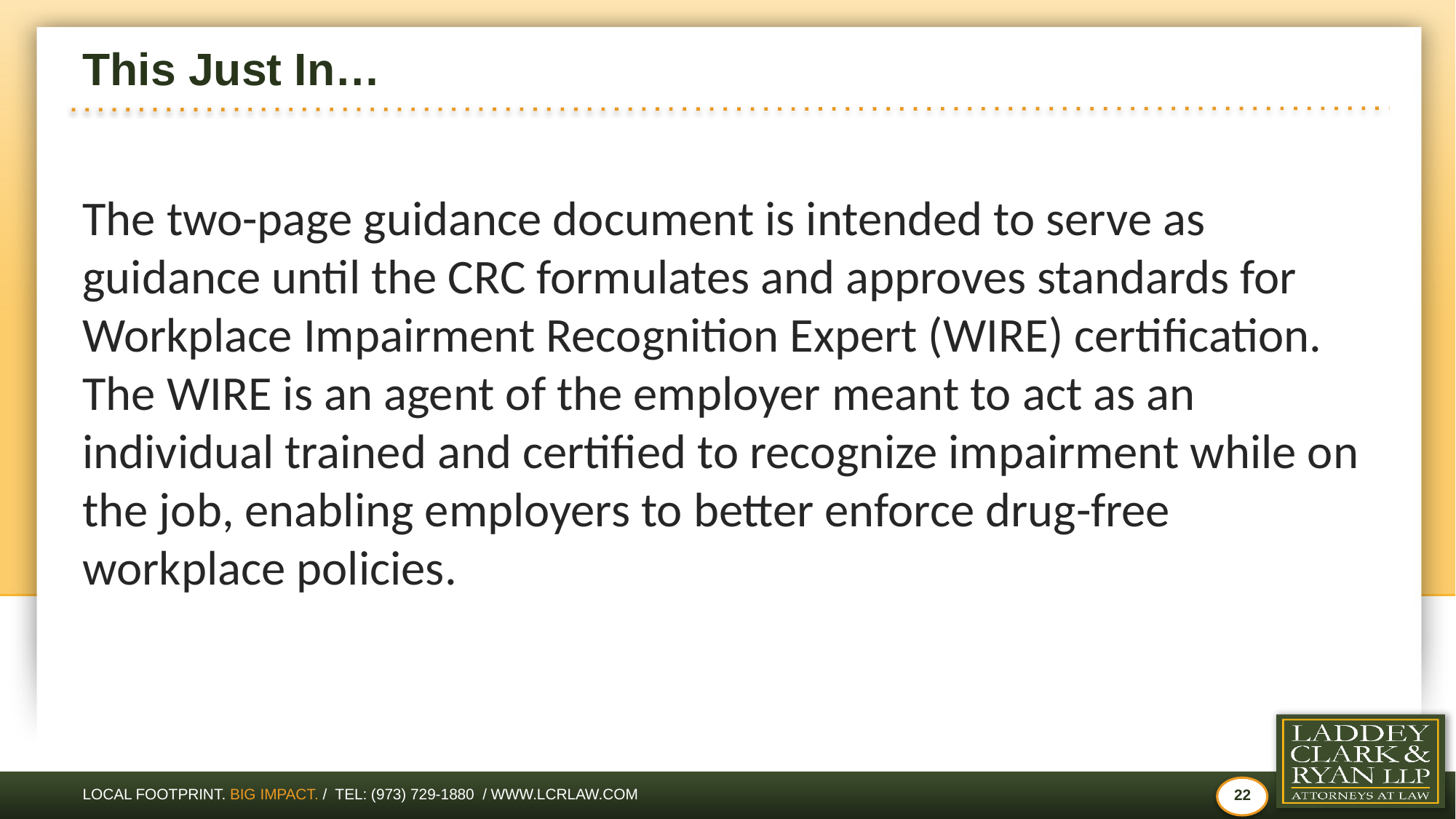

# This Just In…

The two-page guidance document is intended to serve as guidance until the CRC formulates and approves standards for Workplace Impairment Recognition Expert (WIRE) certification. The WIRE is an agent of the employer meant to act as an individual trained and certified to recognize impairment while on the job, enabling employers to better enforce drug-free workplace policies.